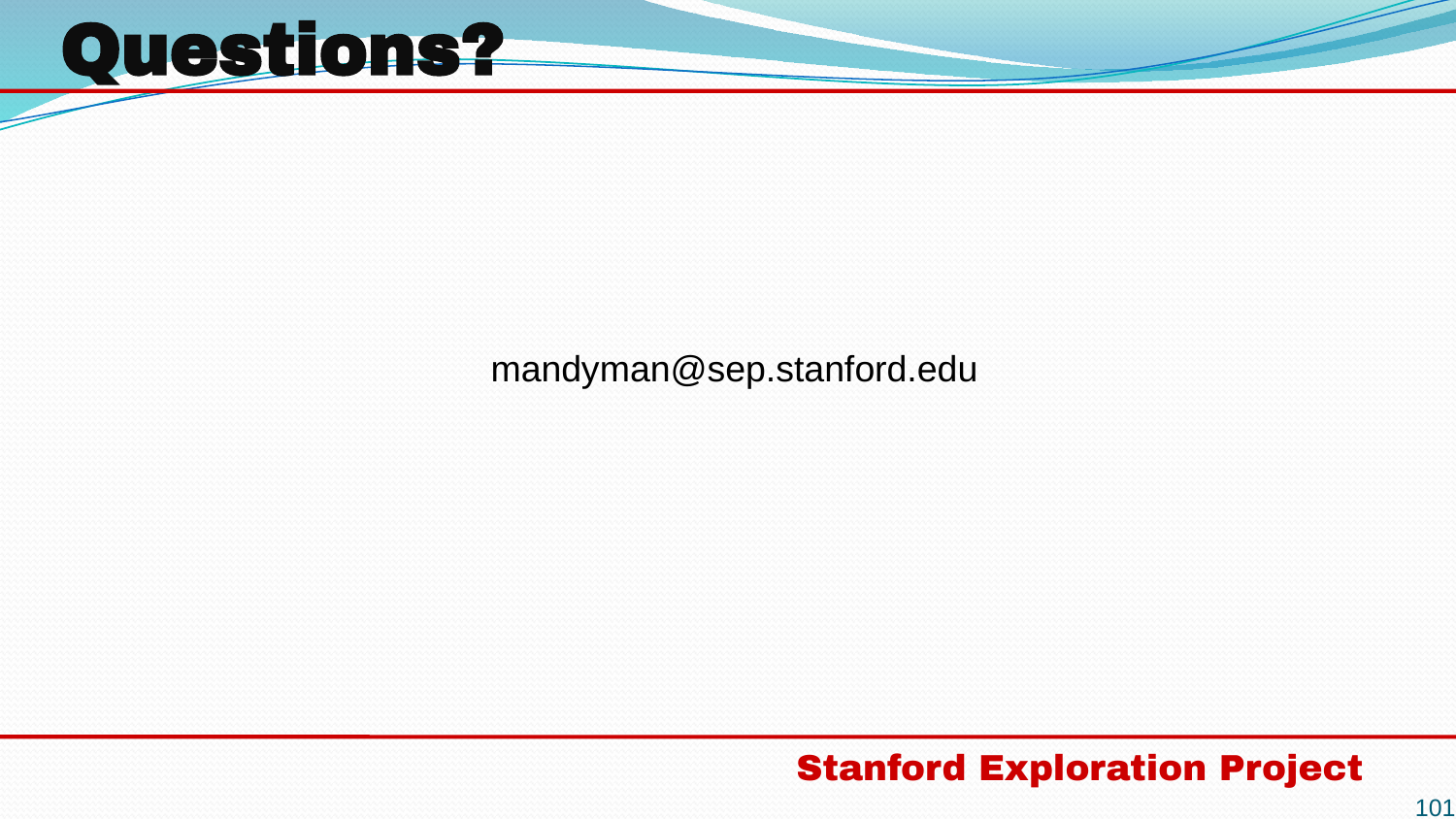

# Questions?

mandyman@sep.stanford.edu

Stanford Exploration Project
101